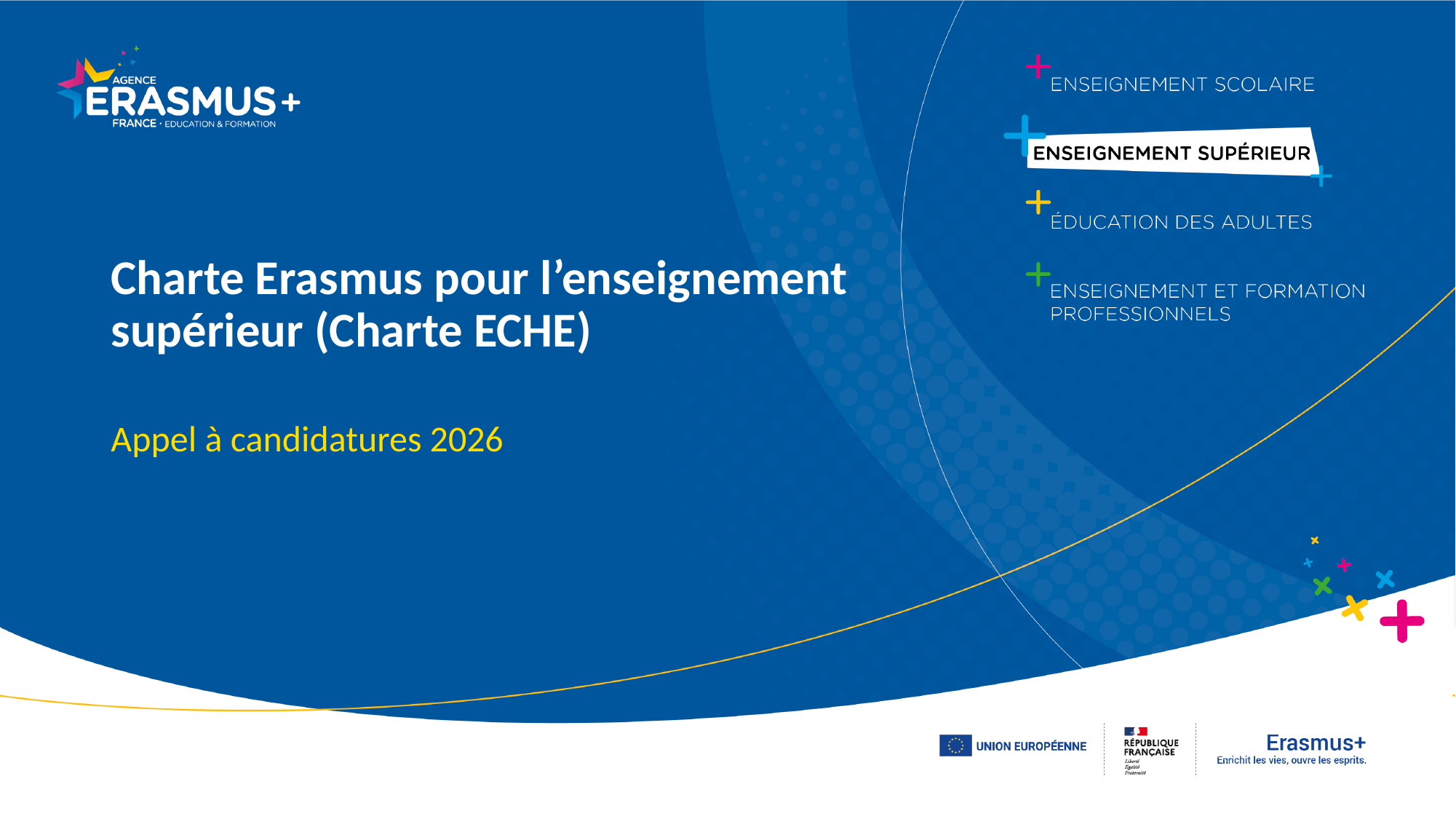

Charte Erasmus pour l’enseignement supérieur (Charte ECHE)
Appel à candidatures 2026